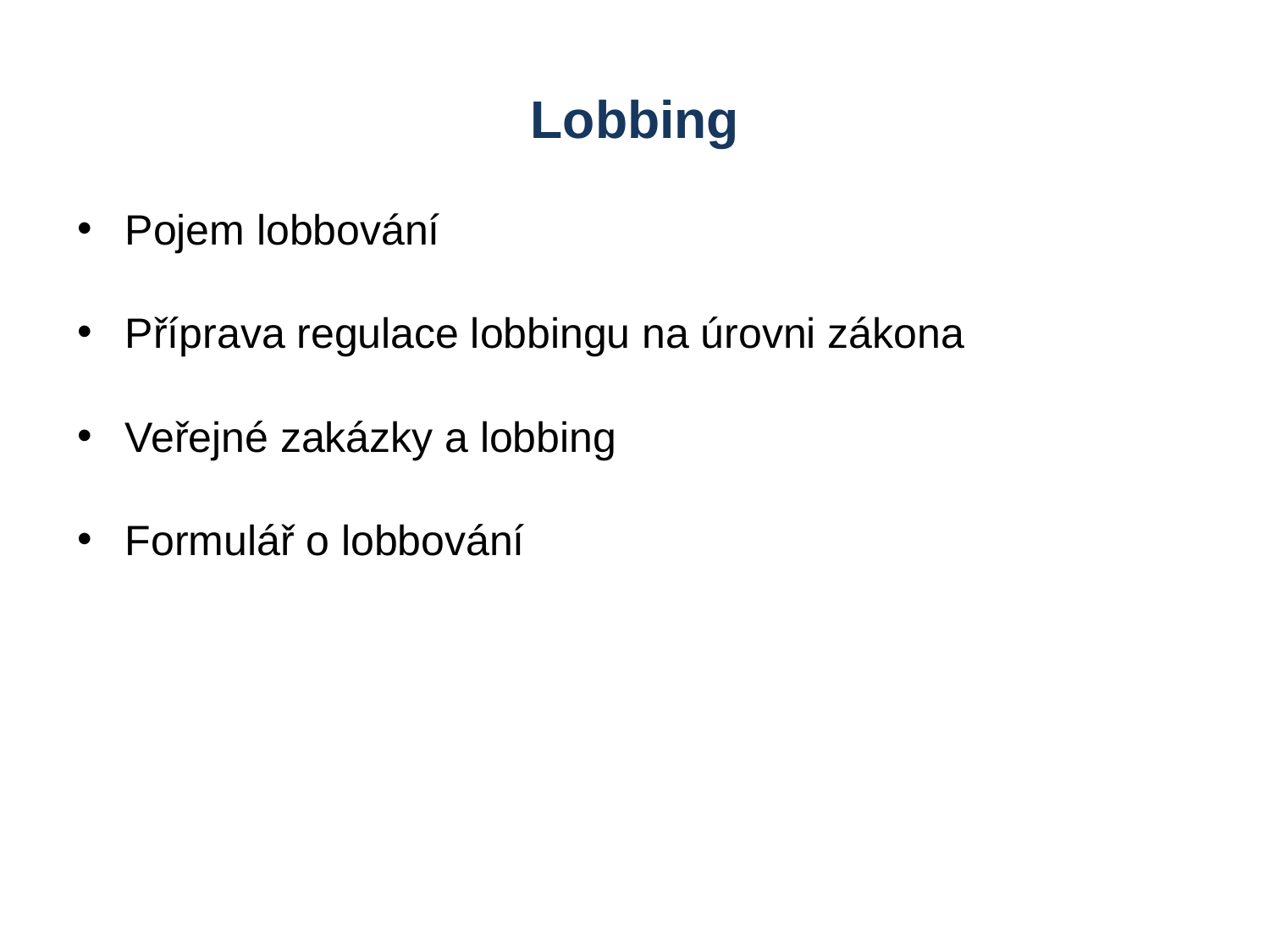

# Lobbing
Pojem lobbování

Příprava regulace lobbingu na úrovni zákona

Veřejné zakázky a lobbing

Formulář o lobbování